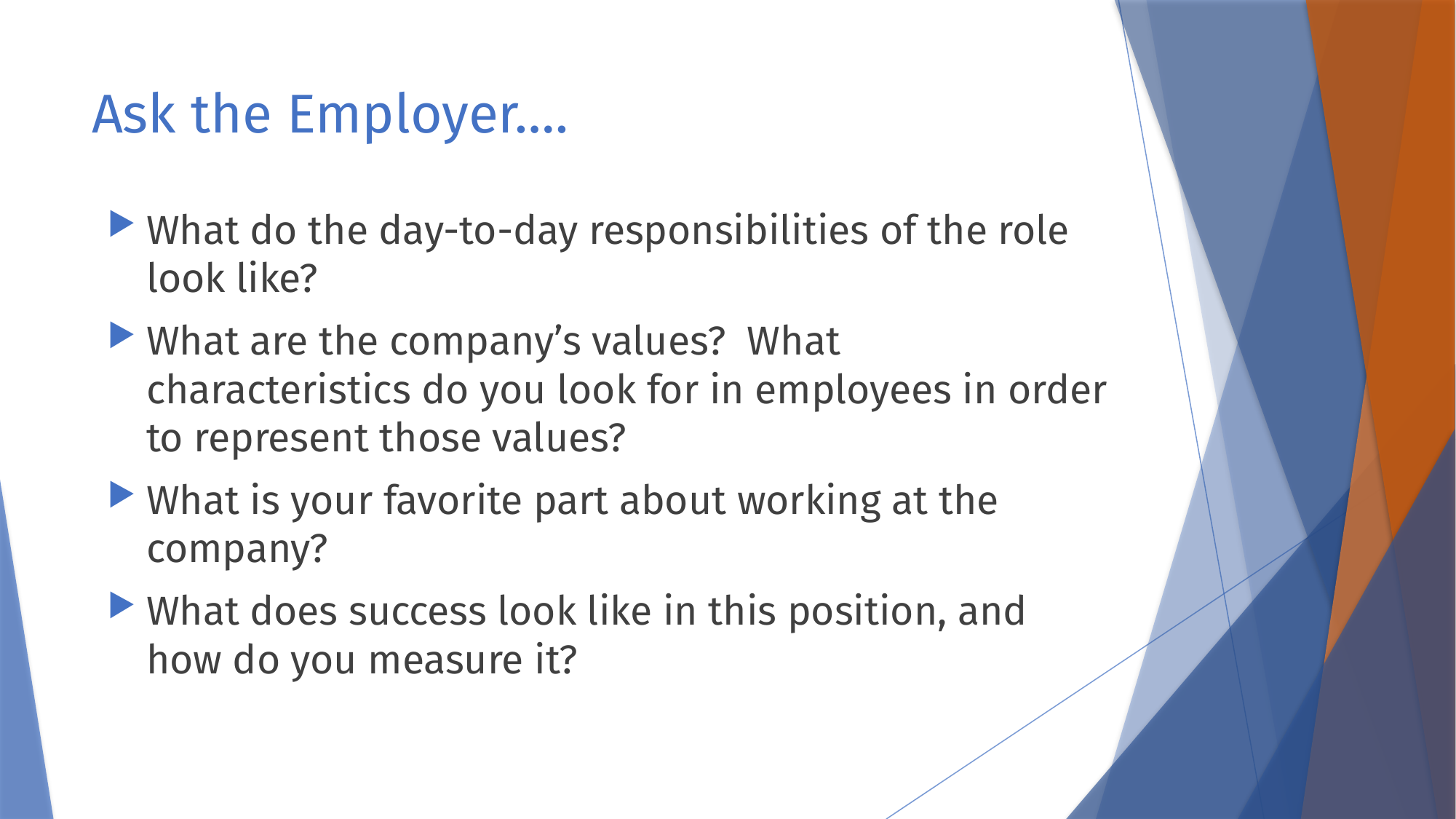

# Ask the Employer….
What do the day-to-day responsibilities of the role look like?
What are the company’s values?  What characteristics do you look for in employees in order to represent those values?
What is your favorite part about working at the company?
What does success look like in this position, and how do you measure it?